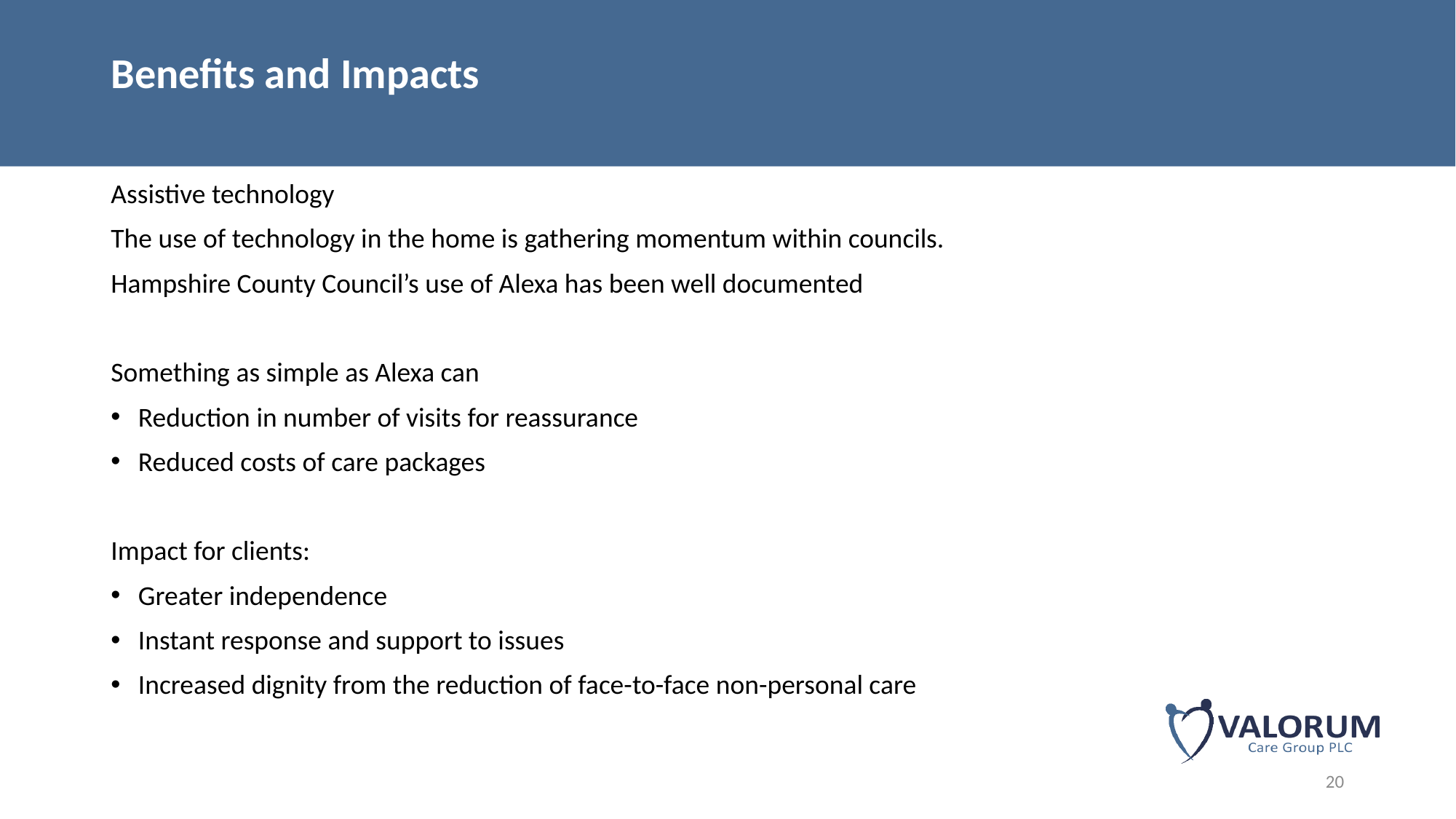

# Benefits and Impacts
Assistive technology
The use of technology in the home is gathering momentum within councils.
Hampshire County Council’s use of Alexa has been well documented

Something as simple as Alexa can
Reduction in number of visits for reassurance
Reduced costs of care packages

Impact for clients:
Greater independence
Instant response and support to issues
Increased dignity from the reduction of face-to-face non-personal care

20